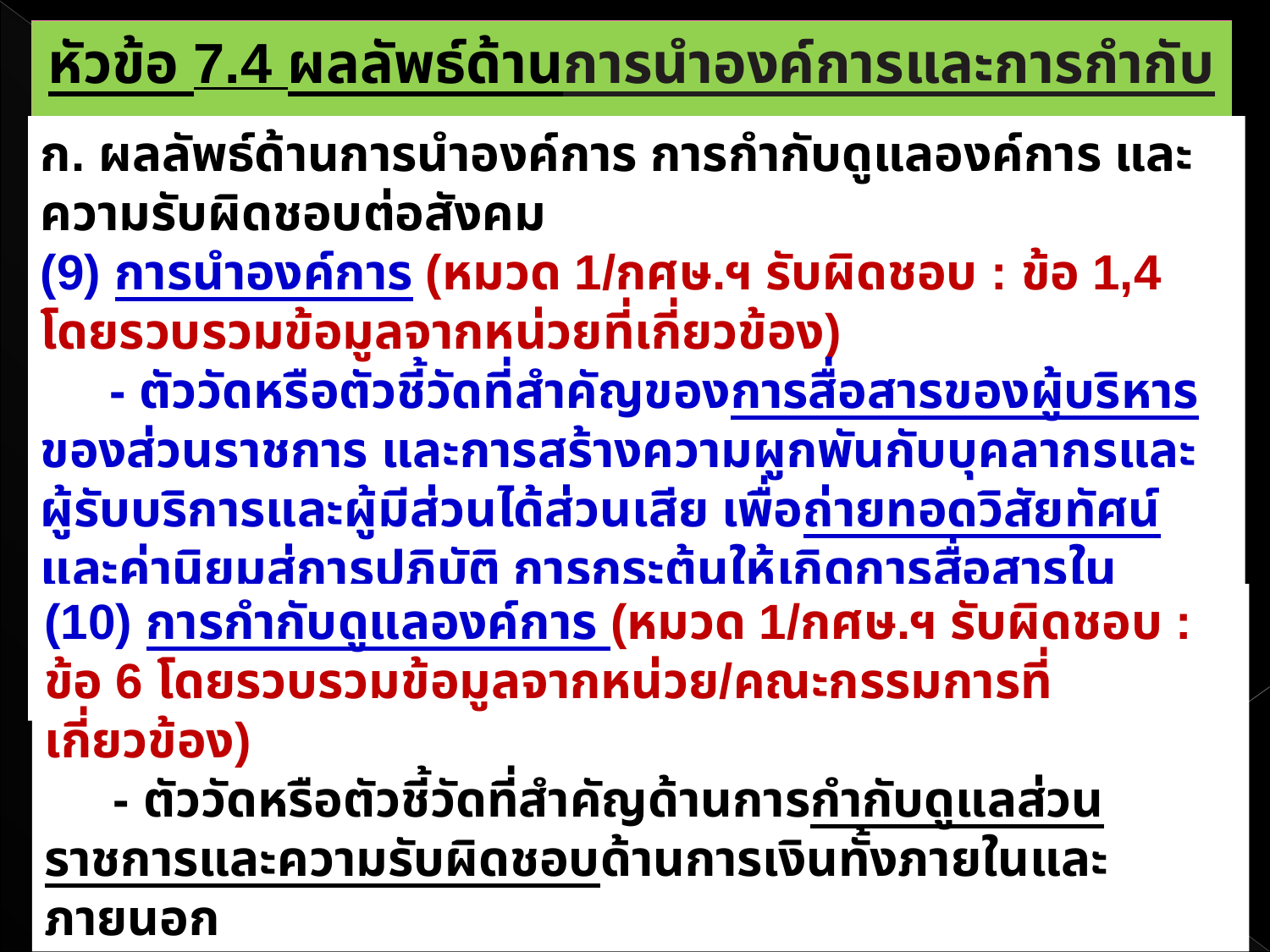

หัวข้อ 7.4 ผลลัพธ์ด้านการนำองค์การและการกำกับดูแล
ก. ผลลัพธ์ด้านการนำองค์การ การกำกับดูแลองค์การ และความรับผิดชอบต่อสังคม
(9) การนำองค์การ (หมวด 1/กศษ.ฯ รับผิดชอบ : ข้อ 1,4 โดยรวบรวมข้อมูลจากหน่วยที่เกี่ยวข้อง)
     - ตัววัดหรือตัวชี้วัดที่สำคัญของการสื่อสารของผู้บริหารของส่วนราชการ และการสร้างความผูกพันกับบุคลากรและผู้รับบริการและผู้มีส่วนได้ส่วนเสีย เพื่อถ่ายทอดวิสัยทัศน์และค่านิยมสู่การปฏิบัติ การกระตุ้นให้เกิดการสื่อสารในลักษณะสองทิศทาง และการทำให้เกิดการปฏิบัติการอย่างจริงจัง
(10) การกำกับดูแลองค์การ (หมวด 1/กศษ.ฯ รับผิดชอบ : ข้อ 6 โดยรวบรวมข้อมูลจากหน่วย/คณะกรรมการที่เกี่ยวข้อง)
     - ตัววัดหรือตัวชี้วัดที่สำคัญด้านการกำกับดูแลส่วนราชการและความรับผิดชอบด้านการเงินทั้งภายในและภายนอก
03/07/61
23
น.อ.หญิง ชมภู  พัฒนพงษ์ นปก.ฯ ช่วย สน.เสธ.ยศ.ทร. โทร. 53659